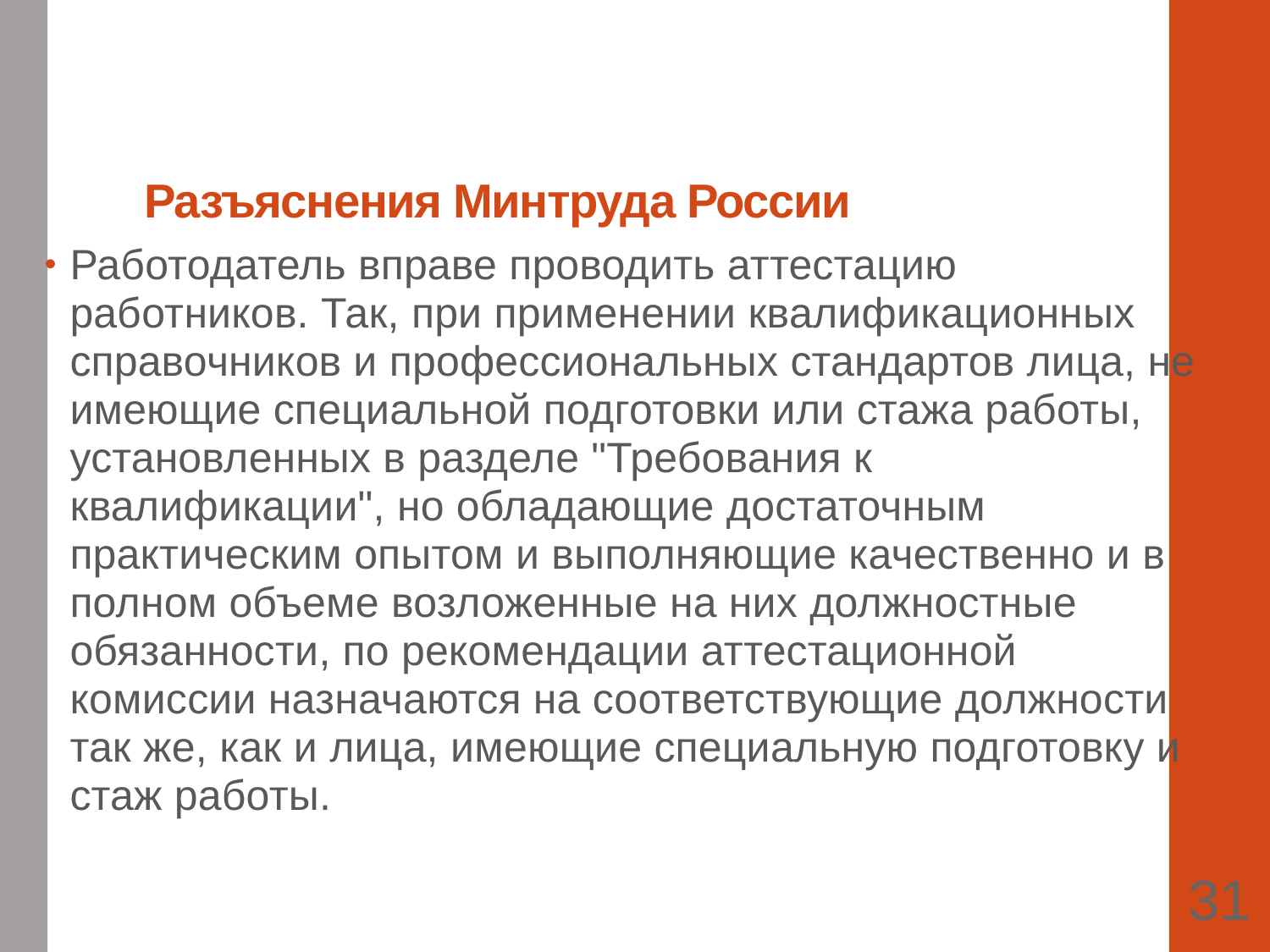

# Разъяснения Минтруда России
Работодатель вправе проводить аттестацию работников. Так, при применении квалификационных справочников и профессиональных стандартов лица, не имеющие специальной подготовки или стажа работы, установленных в разделе "Требования к квалификации", но обладающие достаточным практическим опытом и выполняющие качественно и в полном объеме возложенные на них должностные обязанности, по рекомендации аттестационной комиссии назначаются на соответствующие должности так же, как и лица, имеющие специальную подготовку и стаж работы.
31